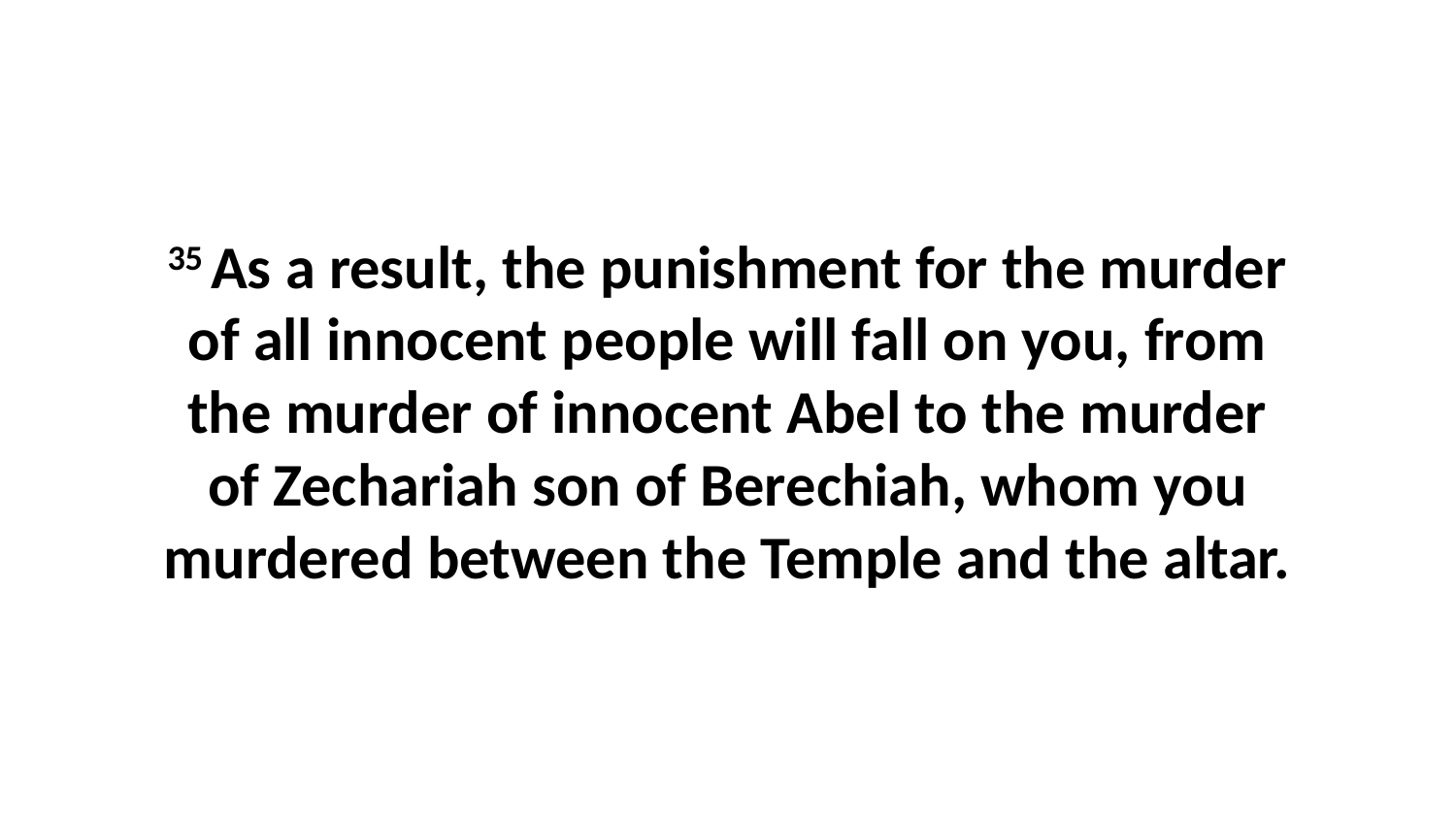

35 As a result, the punishment for the murder of all innocent people will fall on you, from the murder of innocent Abel to the murder of Zechariah son of Berechiah, whom you murdered between the Temple and the altar.